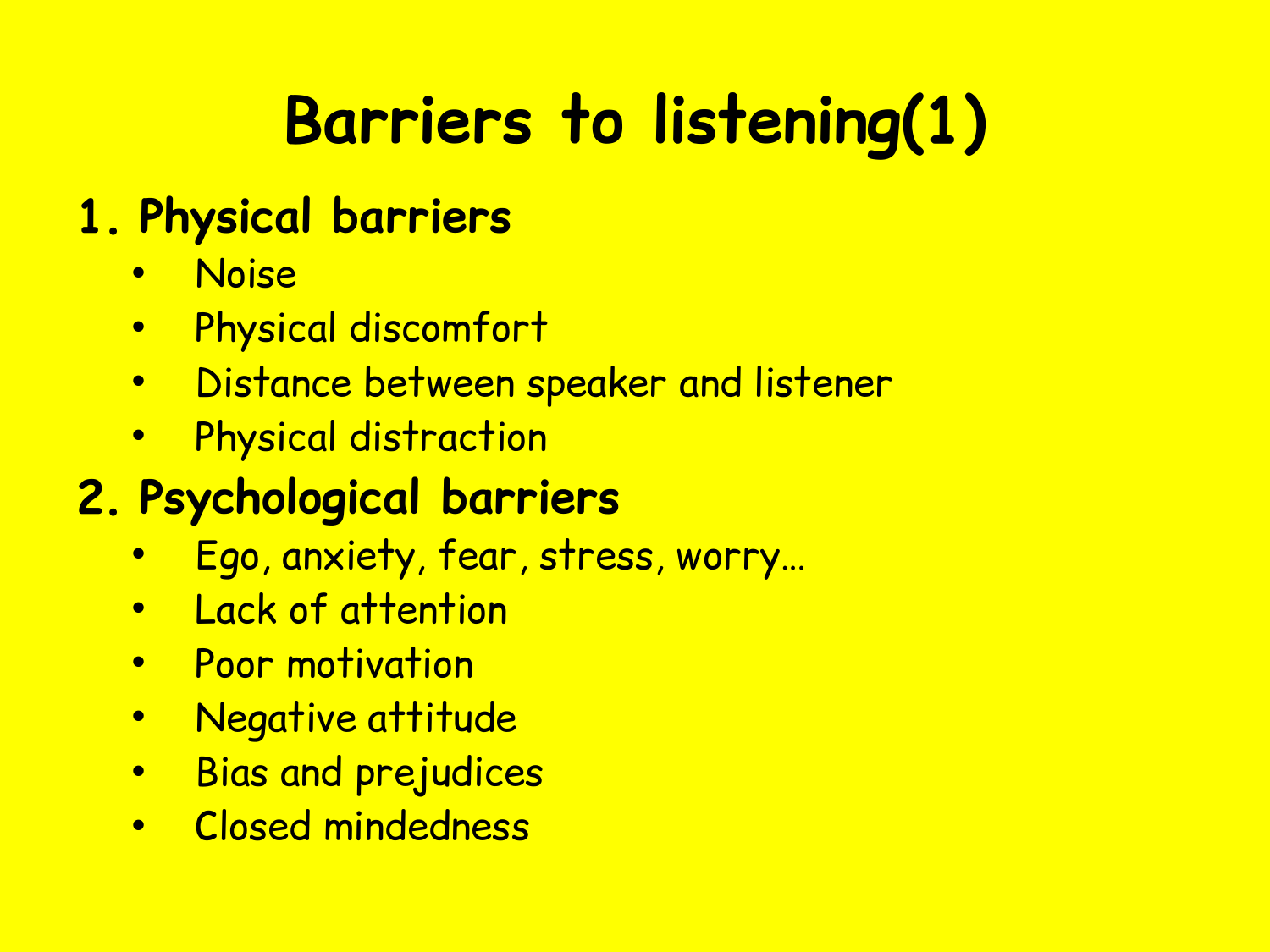

# Barriers to listening(1)
Physical barriers
Noise
Physical discomfort
Distance between speaker and listener
Physical distraction
Psychological barriers
Ego, anxiety, fear, stress, worry…
Lack of attention
Poor motivation
Negative attitude
Bias and prejudices
Closed mindedness